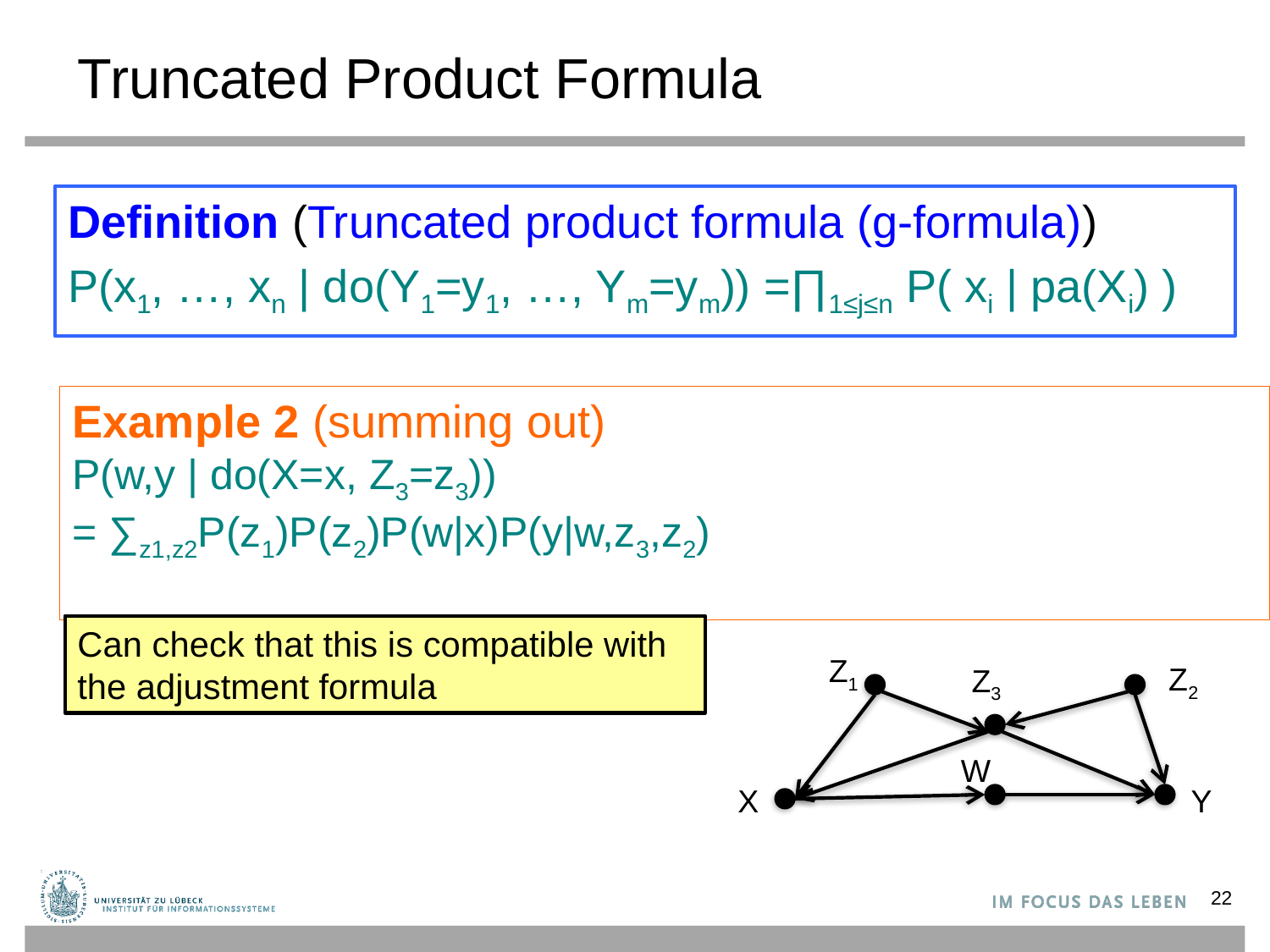

# Truncated Product Formula

Definition (Truncated product formula (g-formula))
P(x1, …, xn | do(Y1=y1, …, Ym=ym)) =∏1≤j≤n P( xi | pa(Xi) )

Example 2 (summing out)
P(w,y | do(X=x, Z3=z3))
= ∑z1,z2P(z1)P(z2)P(w|x)P(y|w,z3,z2)

Can check that this is compatible with the adjustment formula
Z1
Z2
Z3

W
X
Y

22